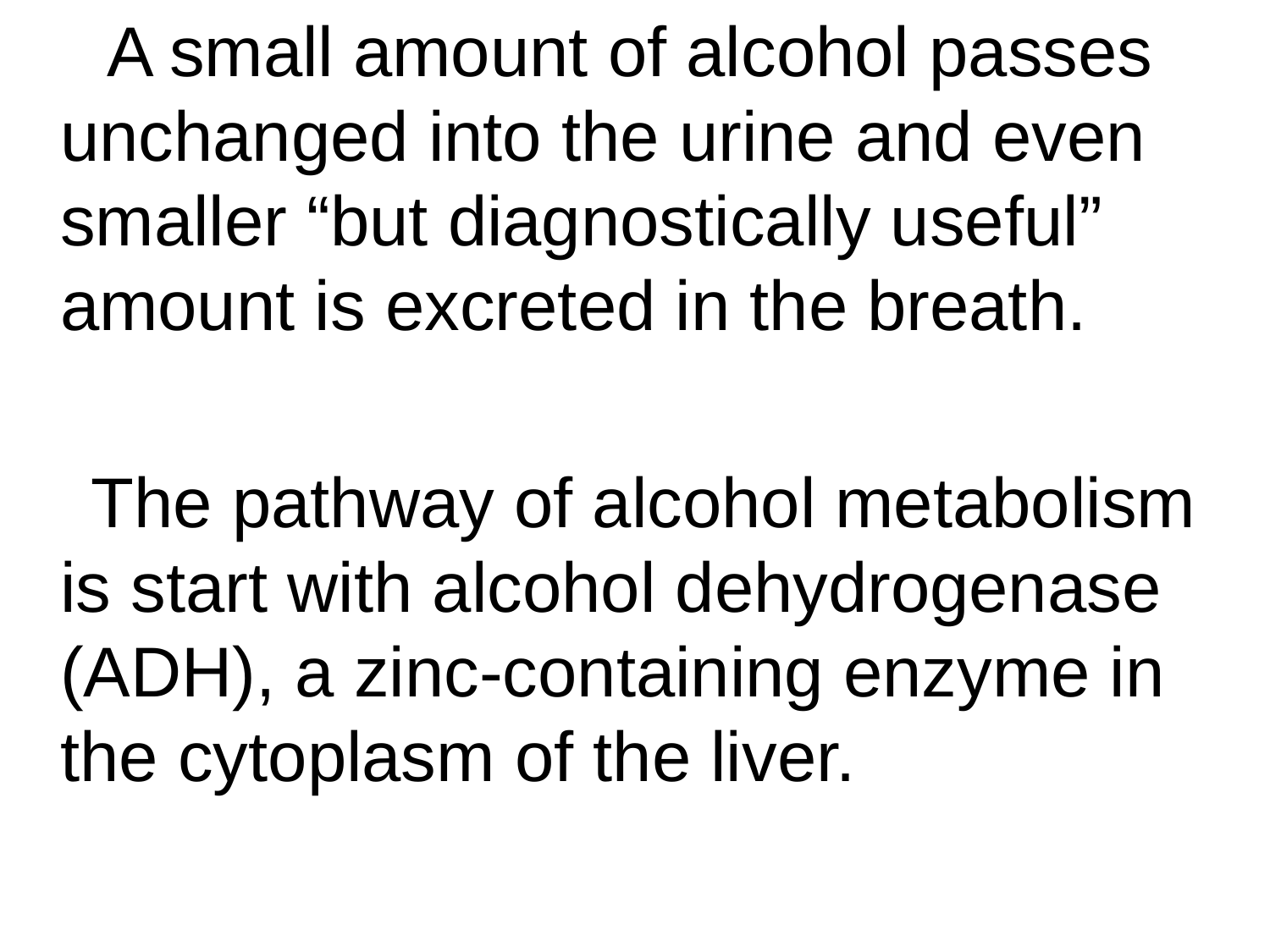

A small amount of alcohol passes unchanged into the urine and even smaller “but diagnostically useful” amount is excreted in the breath.

    The pathway of alcohol metabolism is start with alcohol dehydrogenase (ADH), a zinc-containing enzyme in the cytoplasm of the liver.